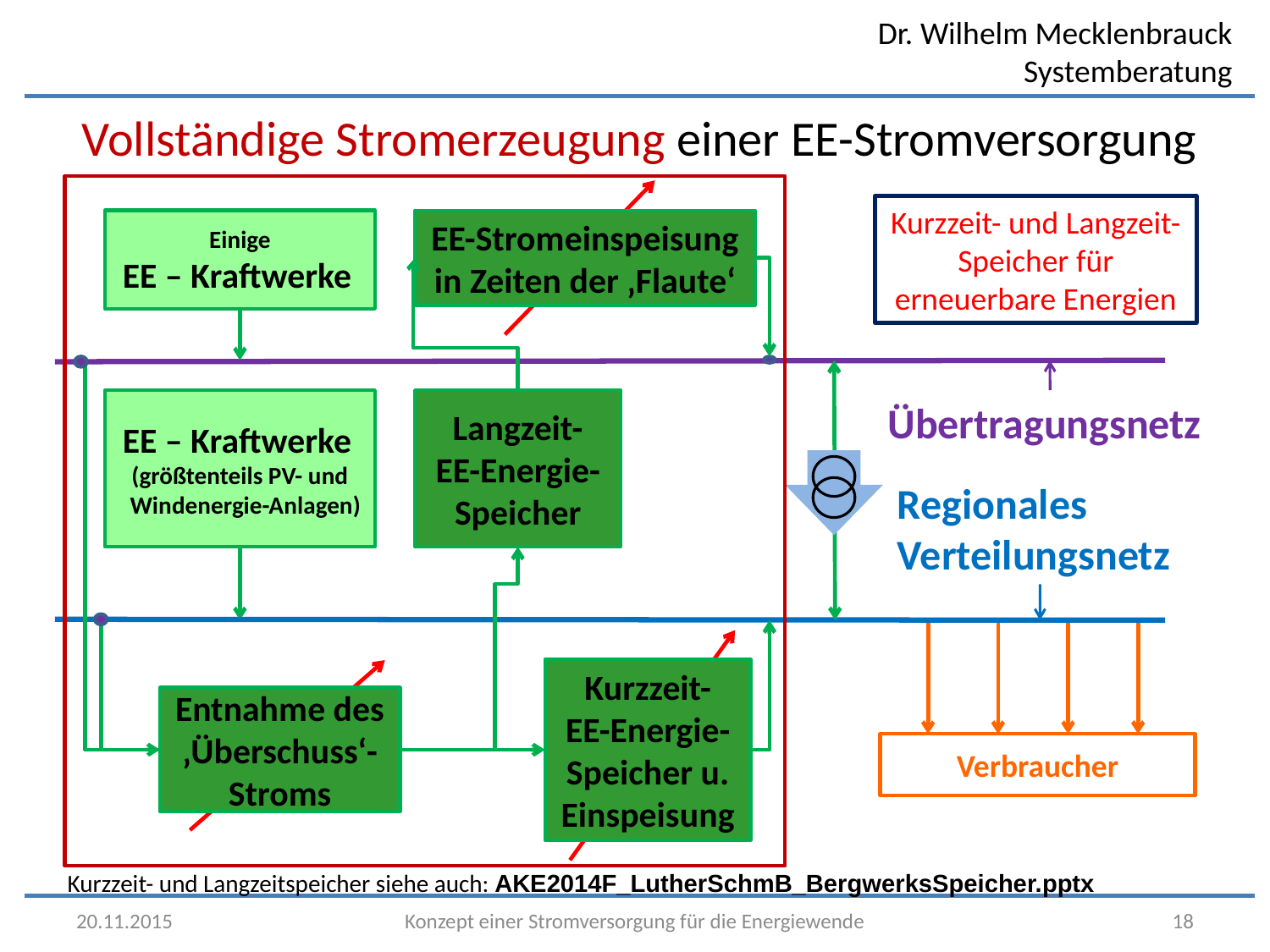

Vollständige Stromerzeugung einer EE-Stromversorgung

Kurzzeit- und Langzeit-Speicher für
erneuerbare Energien
Einige
EE – Kraftwerke
EE-Stromeinspeisung in Zeiten der ‚Flaute‘

Langzeit-
EE-Energie-Speicher
Übertragungsnetz
EE – Kraftwerke
(größtenteils PV- und
  Windenergie-Anlagen)
Regionales Verteilungsnetz

Verbraucher
Kurzzeit-
EE-Energie-Speicher u. Einspeisung
Entnahme des ‚Überschuss‘-Stroms
Kurzzeit- und Langzeitspeicher siehe auch: AKE2014F_LutherSchmB_BergwerksSpeicher.pptx
20.11.2015
Konzept einer Stromversorgung für die Energiewende
18